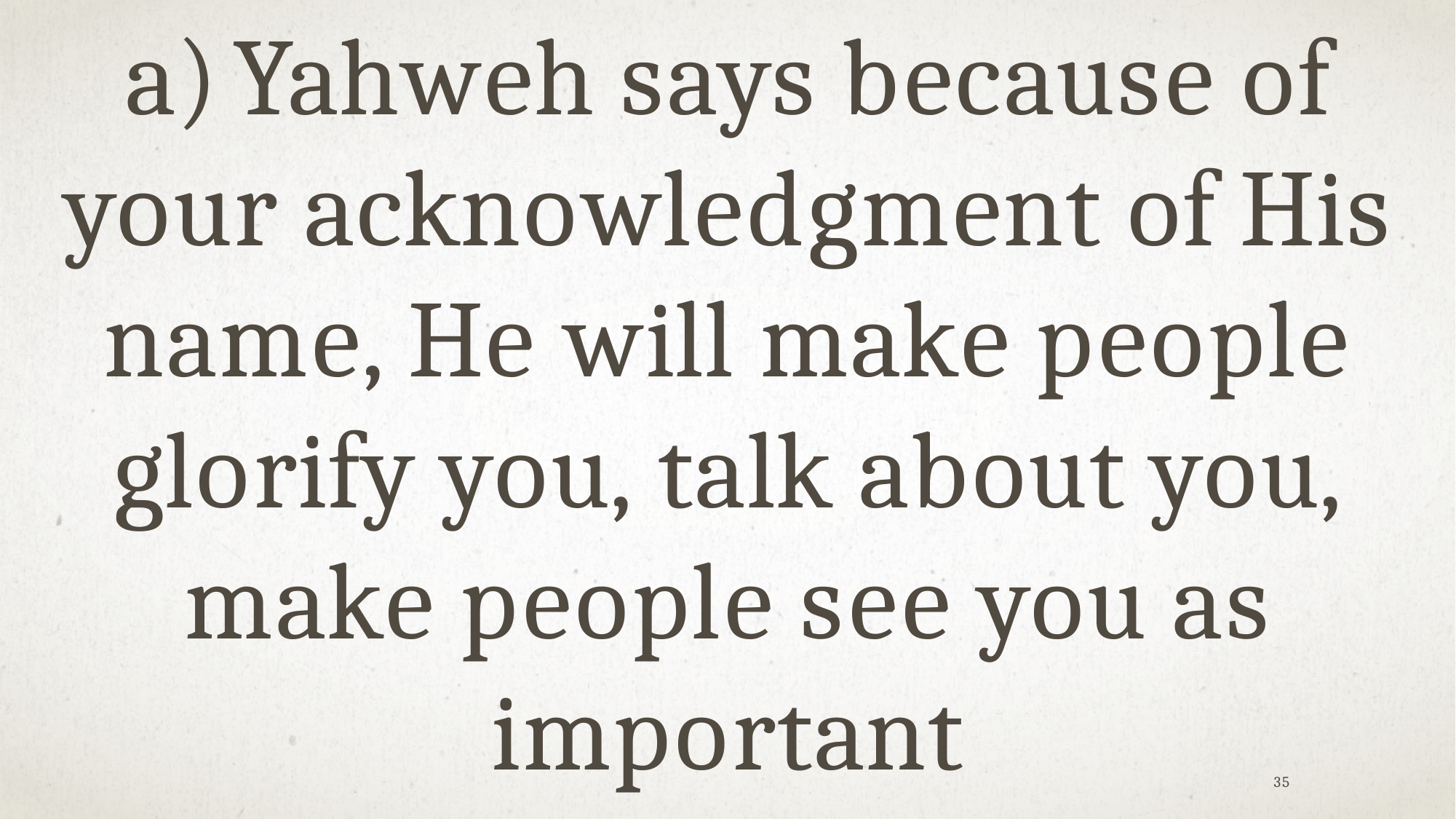

a)	Yahweh says because of your acknowledgment of His name, He will make people glorify you, talk about you, make people see you as important
35